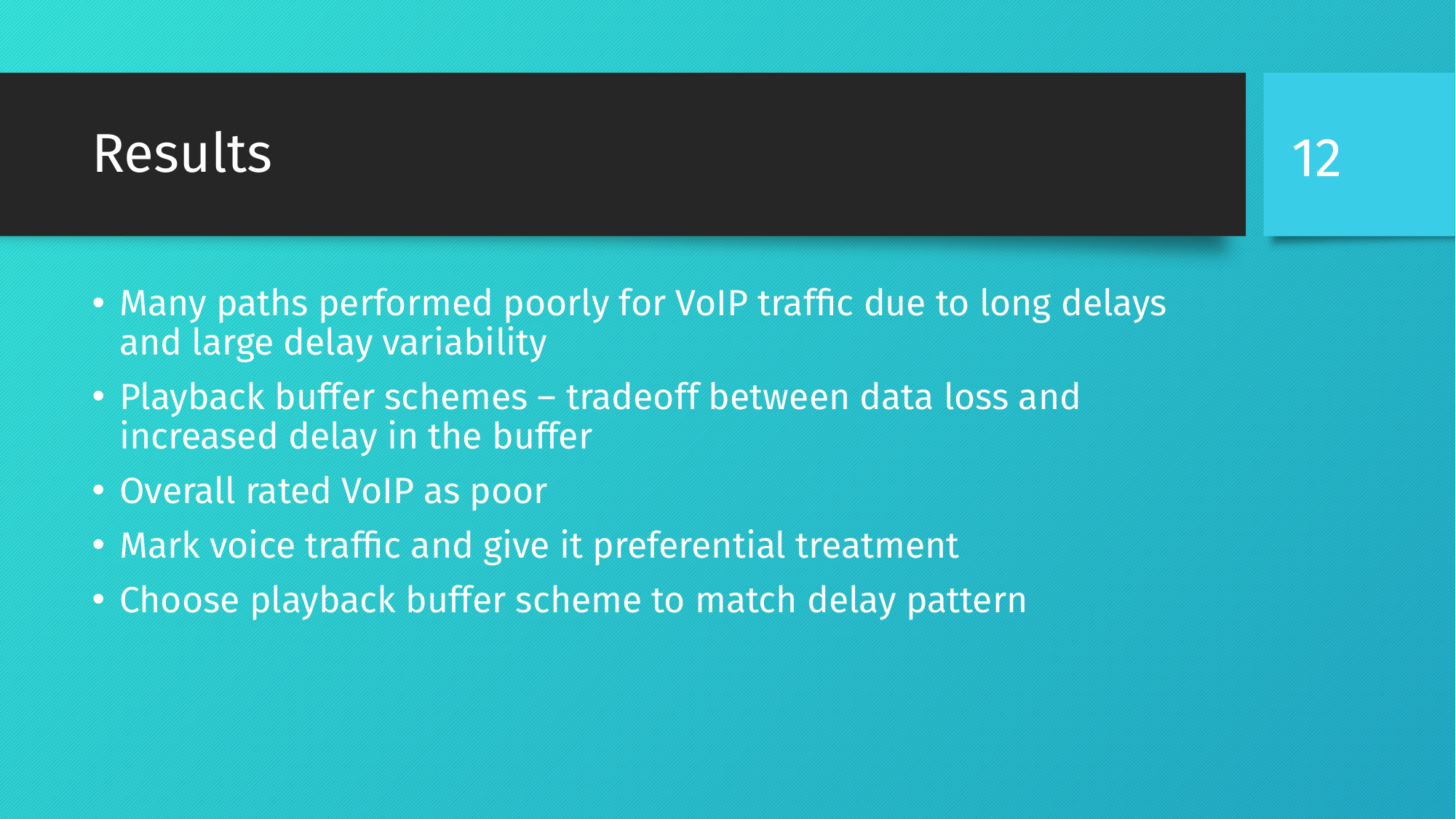

12
# Results
Many paths performed poorly for VoIP traffic due to long delays and large delay variability
Playback buffer schemes – tradeoff between data loss and increased delay in the buffer
Overall rated VoIP as poor
Mark voice traffic and give it preferential treatment
Choose playback buffer scheme to match delay pattern